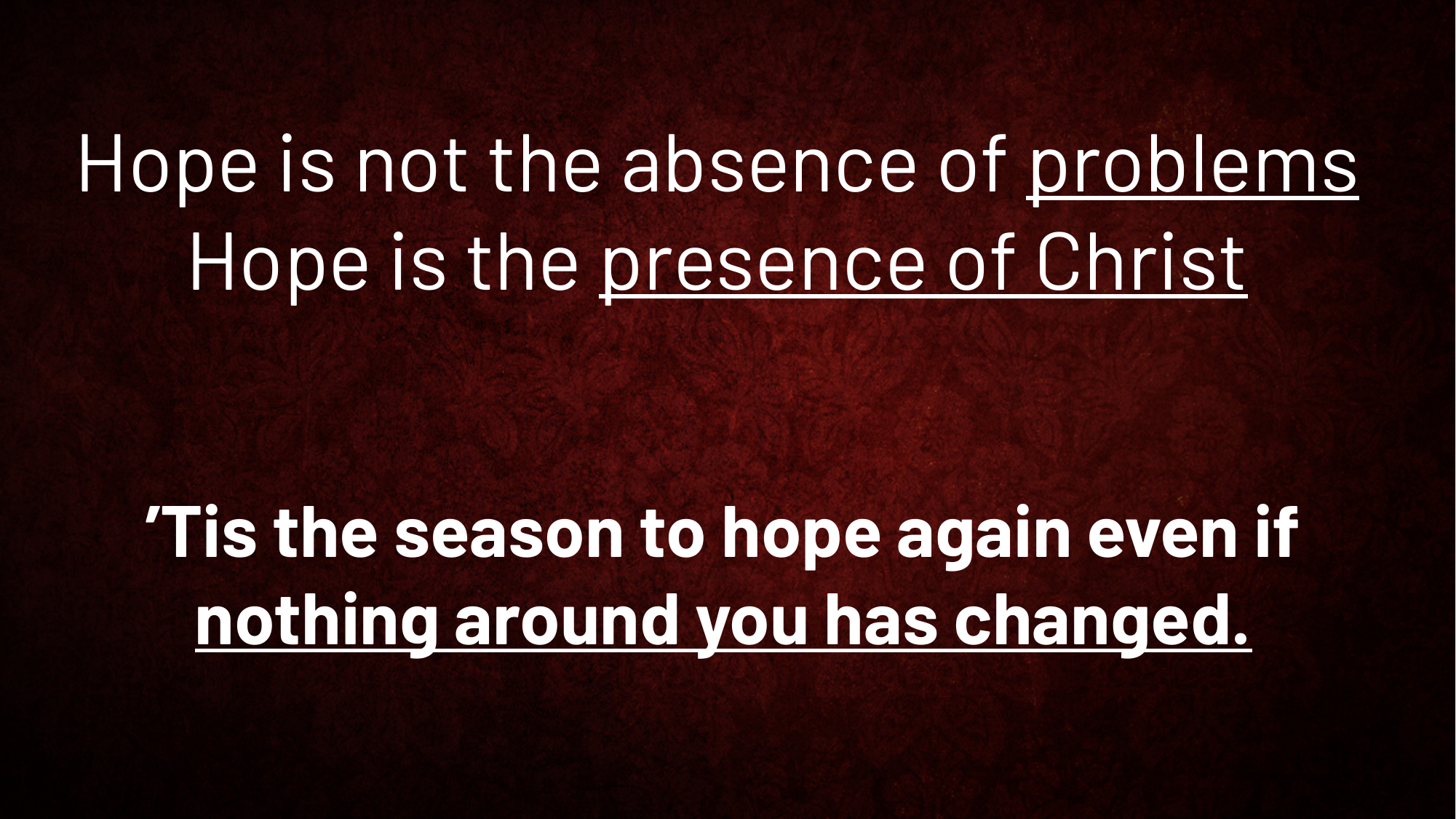

Hope is not the absence of problems
Hope is the presence of Christ
’Tis the season to hope again even if nothing around you has changed.